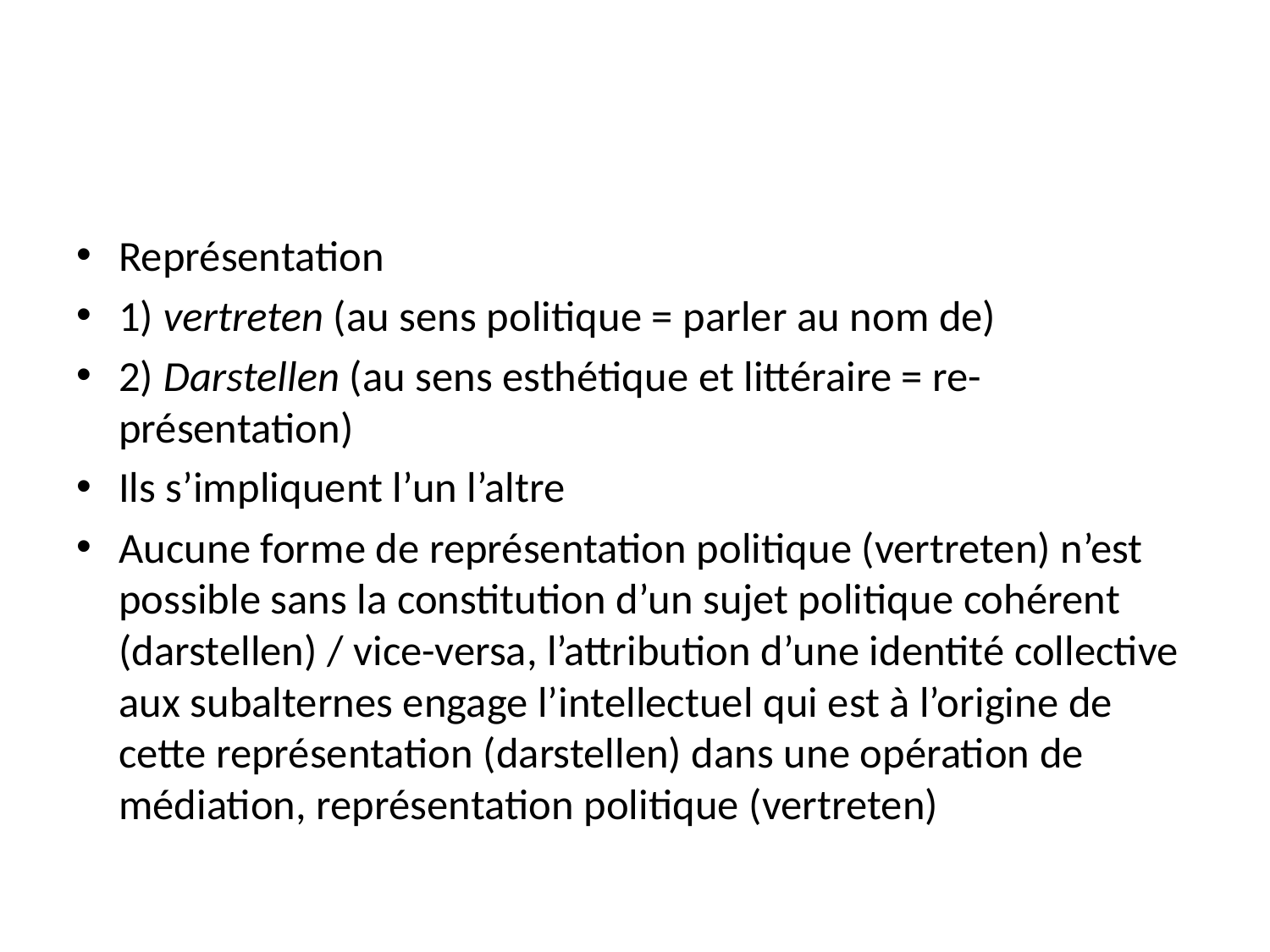

Représentation
1) vertreten (au sens politique = parler au nom de)
2) Darstellen (au sens esthétique et littéraire = re-présentation)
Ils s’impliquent l’un l’altre
Aucune forme de représentation politique (vertreten) n’est possible sans la constitution d’un sujet politique cohérent (darstellen) / vice-versa, l’attribution d’une identité collective aux subalternes engage l’intellectuel qui est à l’origine de cette représentation (darstellen) dans une opération de médiation, représentation politique (vertreten)